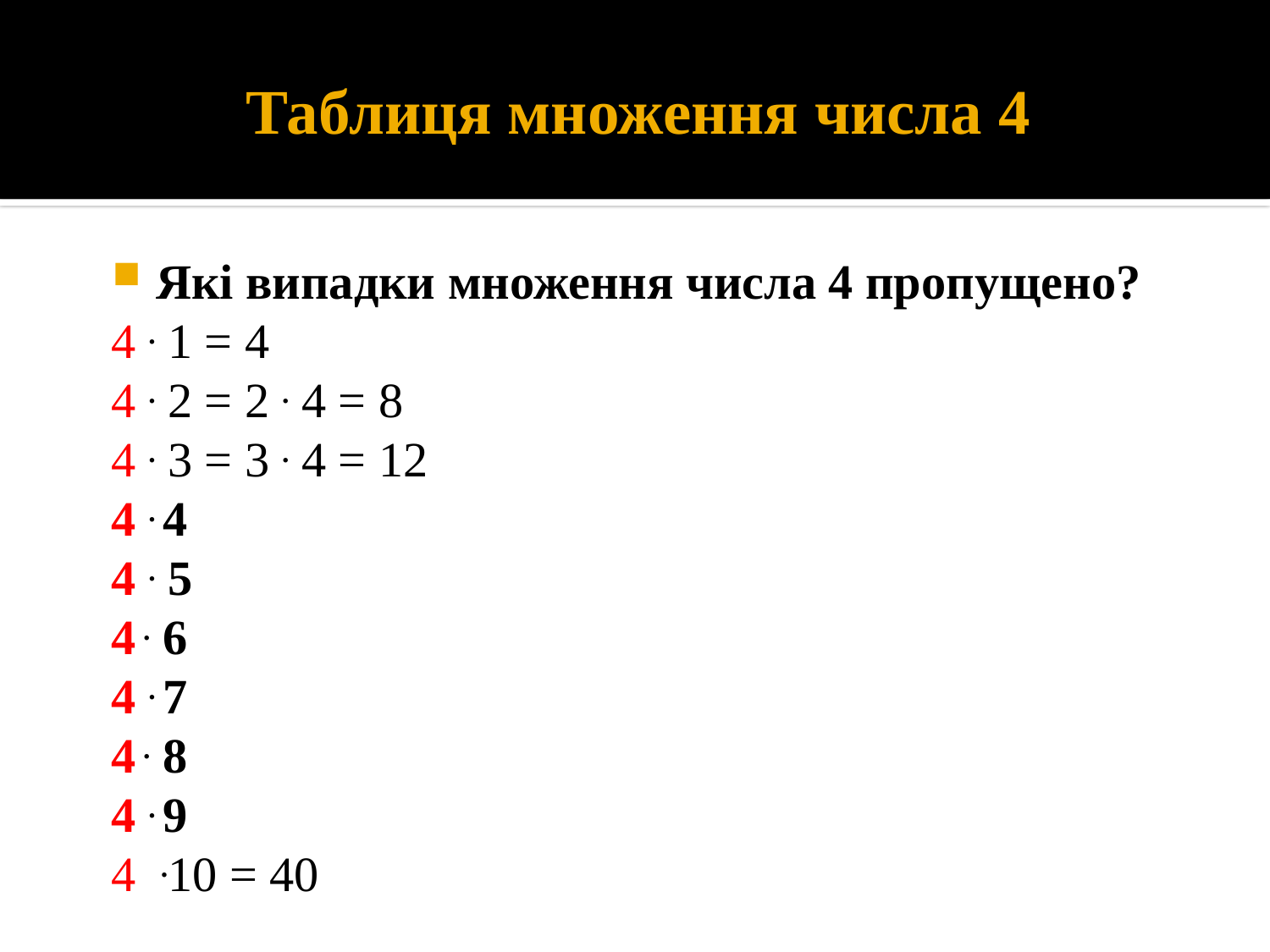

# Таблиця множення числа 4
Які випадки множення числа 4 пропущено?
4 . 1 = 4
4 . 2 = 2 . 4 = 8
4 . 3 = 3 . 4 = 12
4 . 4
4 . 5
4 . 6
4 . 7
4 . 8
4 . 9
4  .10 = 40